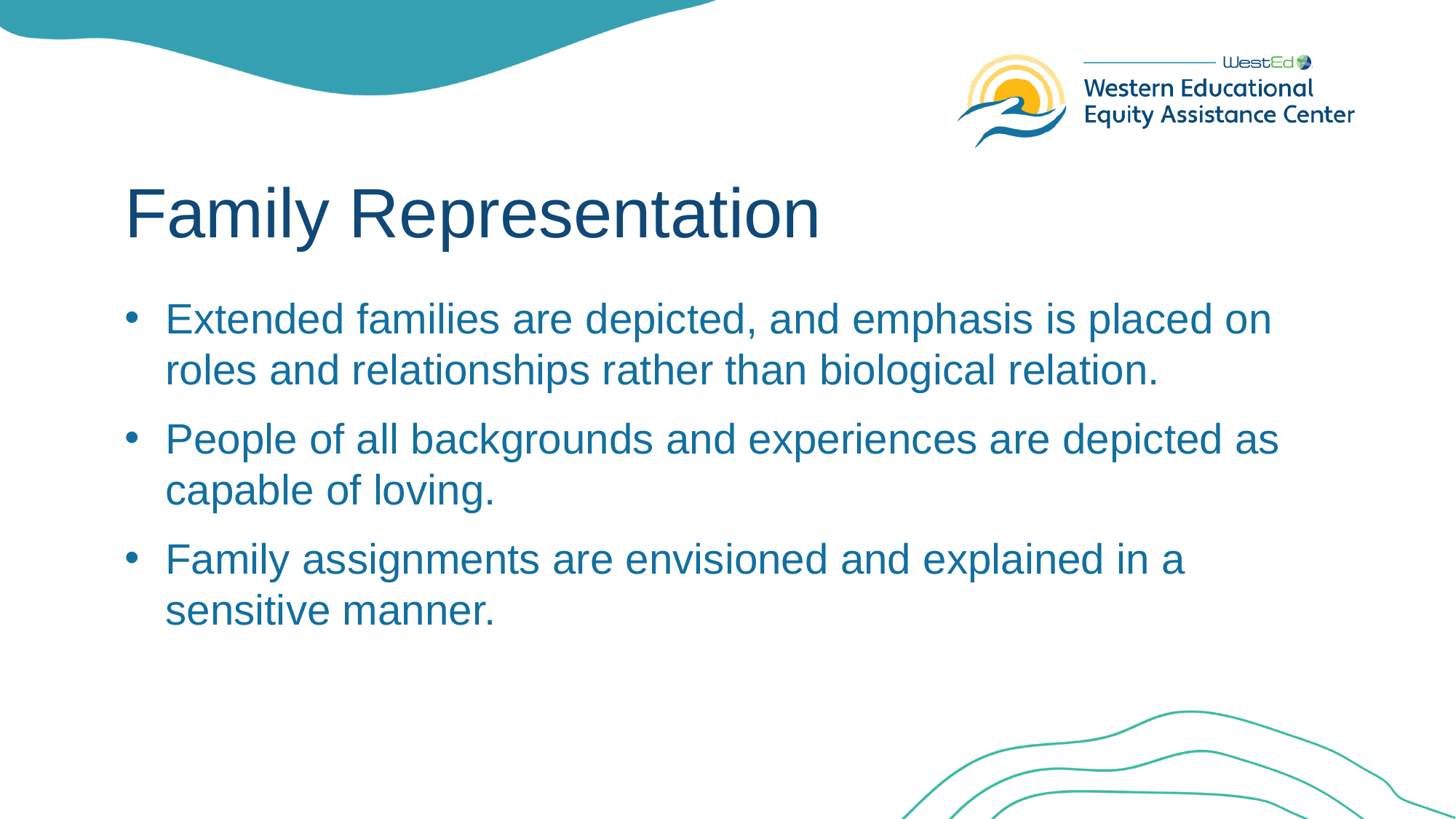

# Family Representation
Extended families are depicted, and emphasis is placed on roles and relationships rather than biological relation.
People of all backgrounds and experiences are depicted as capable of loving.
Family assignments are envisioned and explained in a sensitive manner.